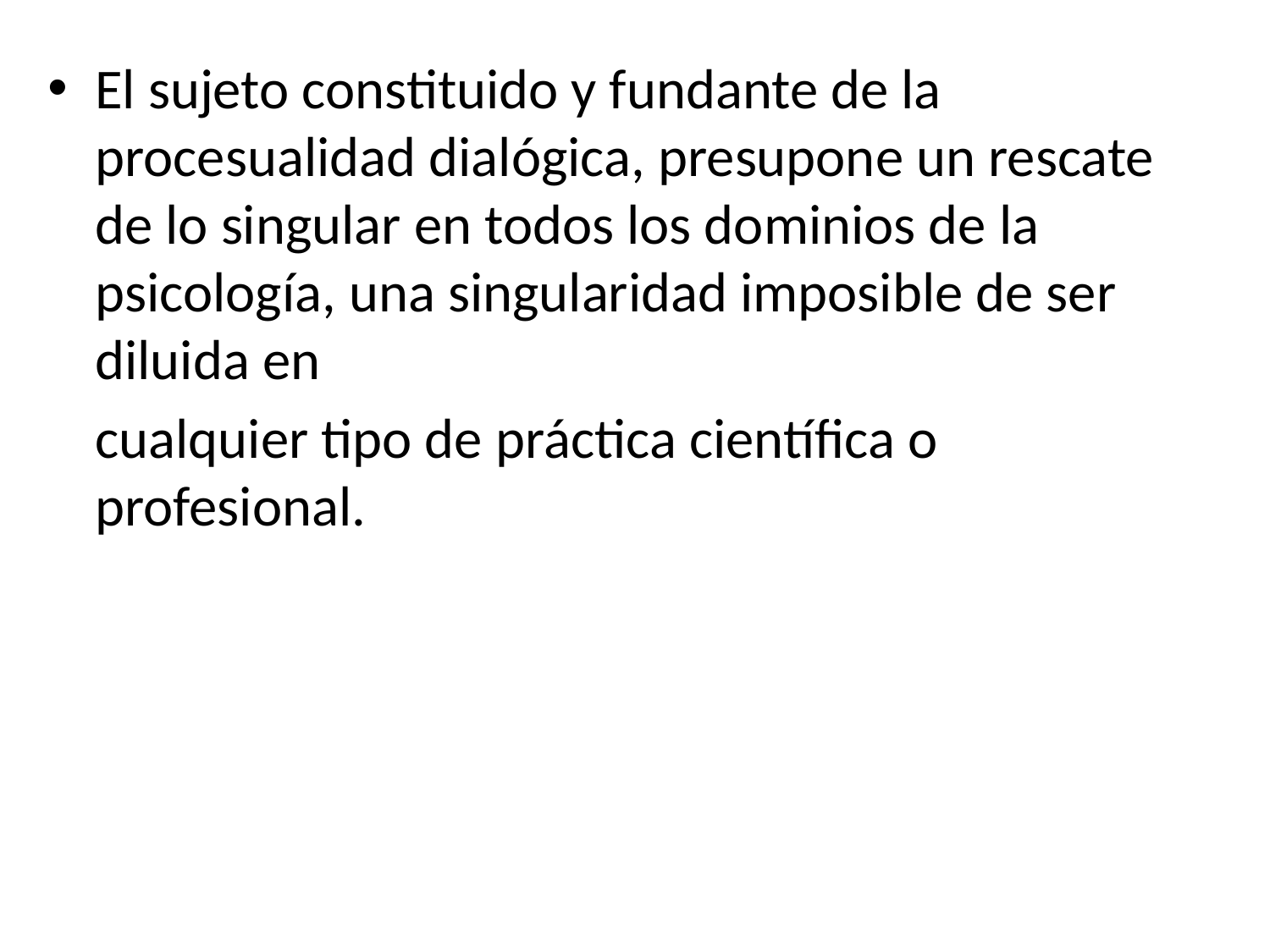

El sujeto constituido y fundante de la procesualidad dialógica, presupone un rescate de lo singular en todos los dominios de la psicología, una singularidad imposible de ser diluida en
	cualquier tipo de práctica científica o profesional.